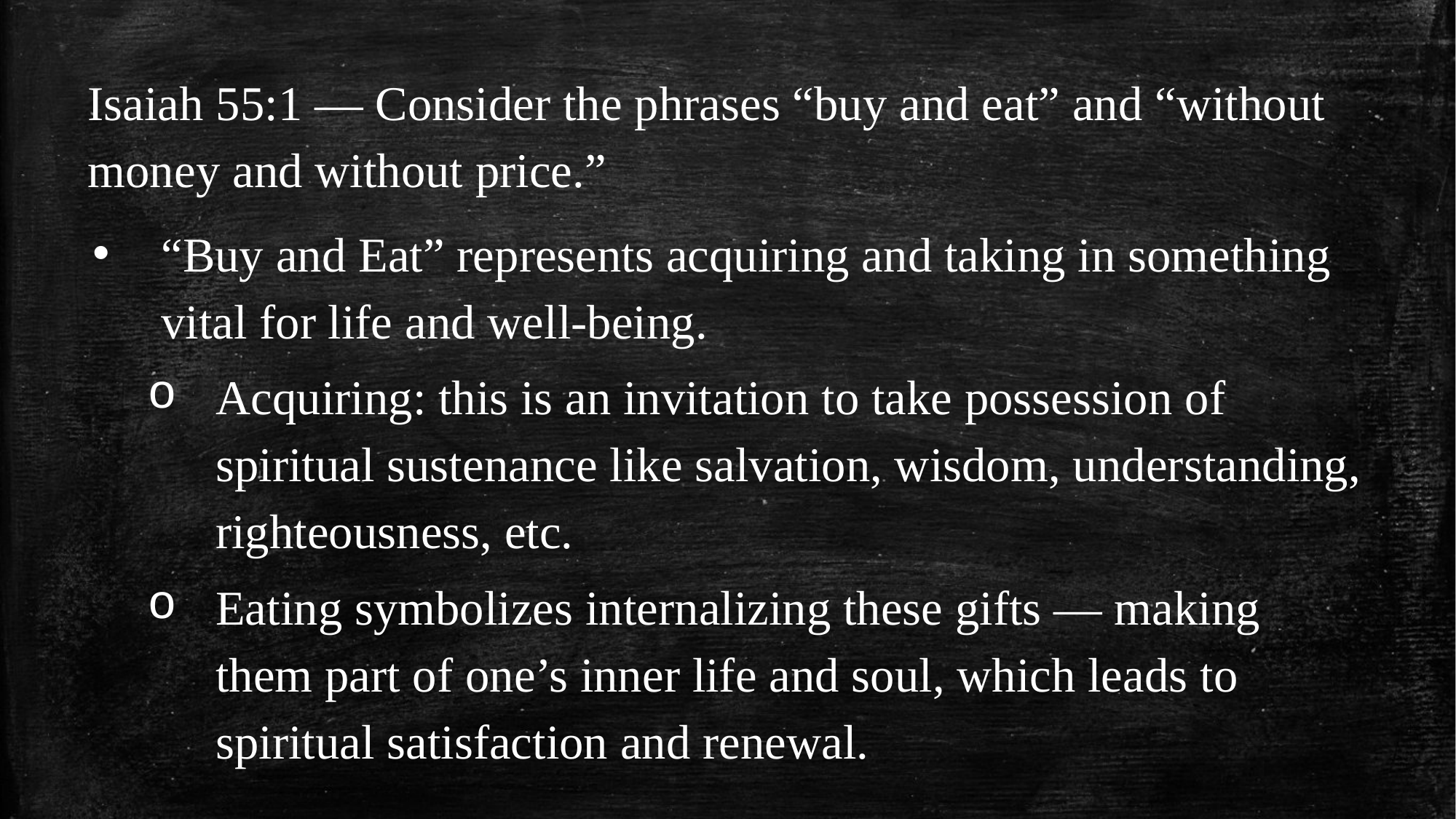

Isaiah 55:1 — Consider the phrases “buy and eat” and “without money and without price.”
“Buy and Eat” represents acquiring and taking in something vital for life and well-being.
Acquiring: this is an invitation to take possession of spiritual sustenance like salvation, wisdom, understanding, righteousness, etc.
Eating symbolizes internalizing these gifts — making them part of one’s inner life and soul, which leads to spiritual satisfaction and renewal.